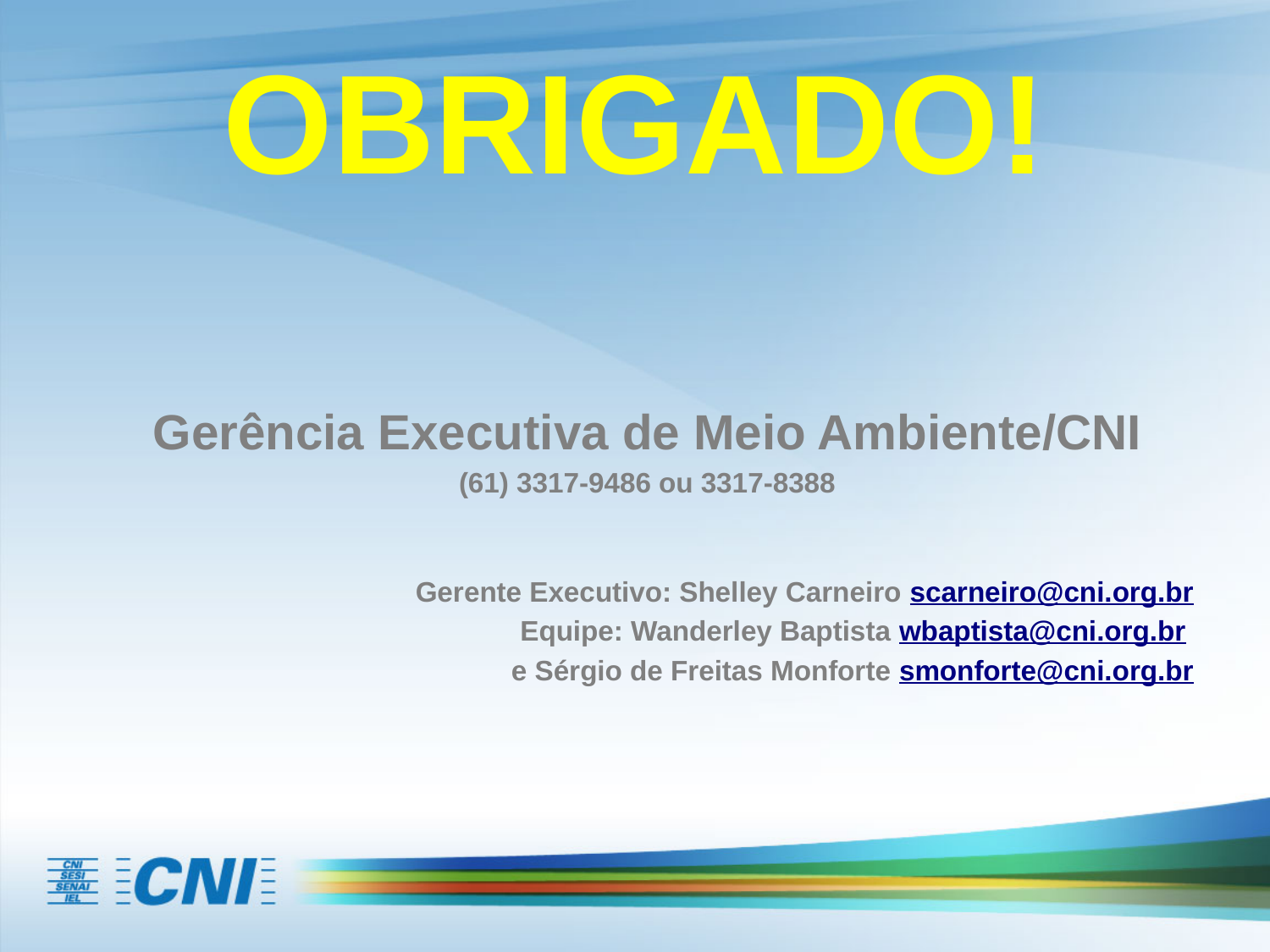

OBRIGADO!

Gerência Executiva de Meio Ambiente/CNI
(61) 3317-9486 ou 3317-8388

 Gerente Executivo: Shelley Carneiro scarneiro@cni.org.br
Equipe: Wanderley Baptista wbaptista@cni.org.br
                  e Sérgio de Freitas Monforte smonforte@cni.org.br